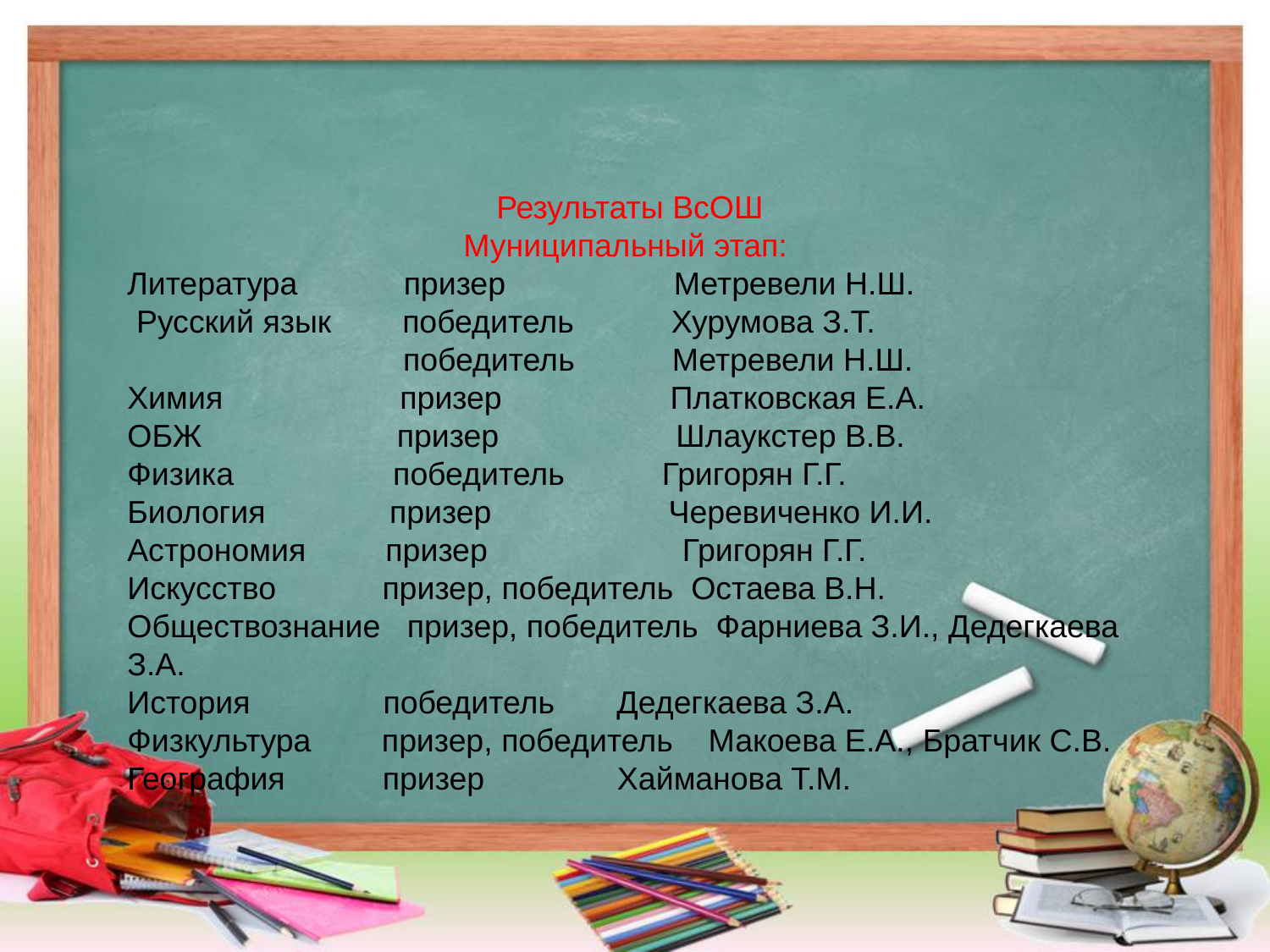

Результаты ВсОШ
Муниципальный этап:
Литература            призер                   Метревели Н.Ш.
 Русский язык        победитель           Хурумова З.Т.
                               победитель           Метревели Н.Ш.
Химия                    призер                   Платковская Е.А.
ОБЖ                      призер                    Шлаукстер В.В.
Физика                  победитель           Григорян Г.Г.
Биология              призер                    Черевиченко И.И.
Астрономия         призер                      Григорян Г.Г.
Искусство            призер, победитель  Остаева В.Н.
Обществознание   призер, победитель  Фарниева З.И., Дедегкаева З.А.
История               победитель       Дедегкаева З.А.
Физкультура        призер, победитель    Макоева Е.А., Братчик С.В.
География           призер               Хайманова Т.М.